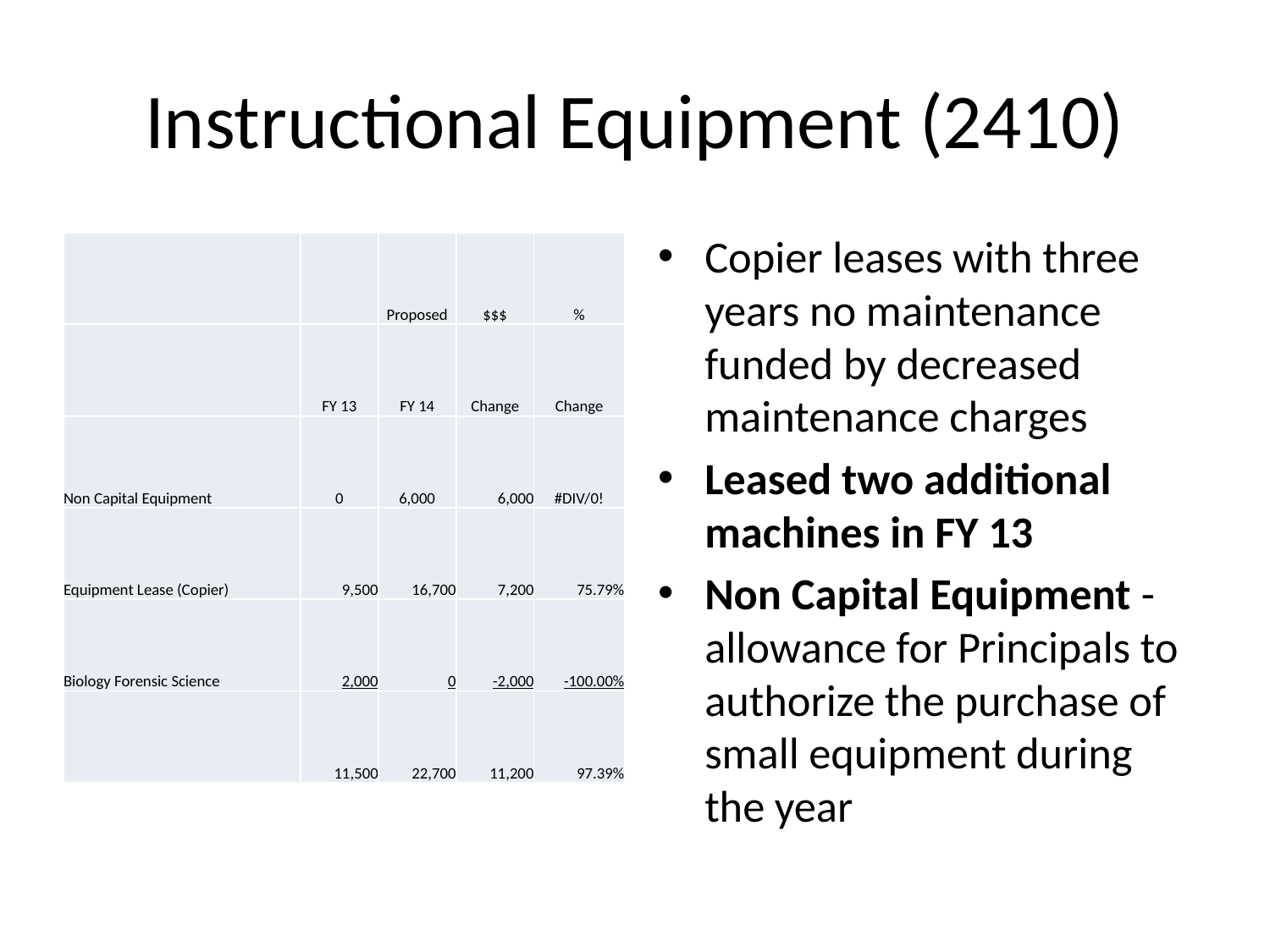

# Instructional Equipment (2410)
Copier leases with three years no maintenance funded by decreased maintenance charges
Leased two additional machines in FY 13
Non Capital Equipment -allowance for Principals to authorize the purchase of small equipment during the year
|  |  | Proposed | $$$ | % |
| --- | --- | --- | --- | --- |
|  | FY 13 | FY 14 | Change | Change |
| Non Capital Equipment | 0 | 6,000 | 6,000 | #DIV/0! |
| Equipment Lease (Copier) | 9,500 | 16,700 | 7,200 | 75.79% |
| Biology Forensic Science | 2,000 | 0 | -2,000 | -100.00% |
|  | 11,500 | 22,700 | 11,200 | 97.39% |